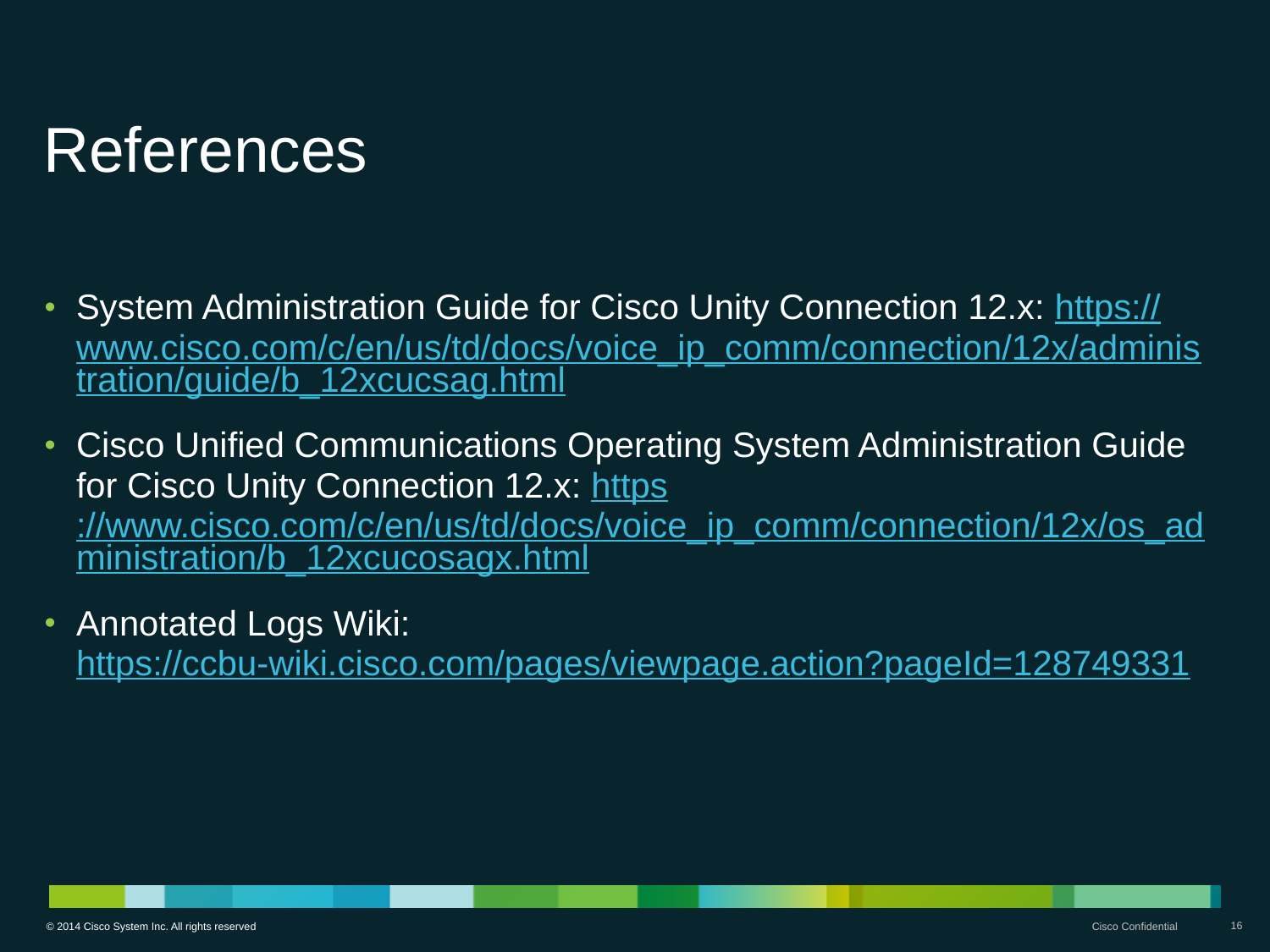

# References

System Administration Guide for Cisco Unity Connection 12.x: https://www.cisco.com/c/en/us/td/docs/voice_ip_comm/connection/12x/administration/guide/b_12xcucsag.html
Cisco Unified Communications Operating System Administration Guide for Cisco Unity Connection 12.x: https://www.cisco.com/c/en/us/td/docs/voice_ip_comm/connection/12x/os_administration/b_12xcucosagx.html
Annotated Logs Wiki:                                                                           https://ccbu-wiki.cisco.com/pages/viewpage.action?pageId=128749331